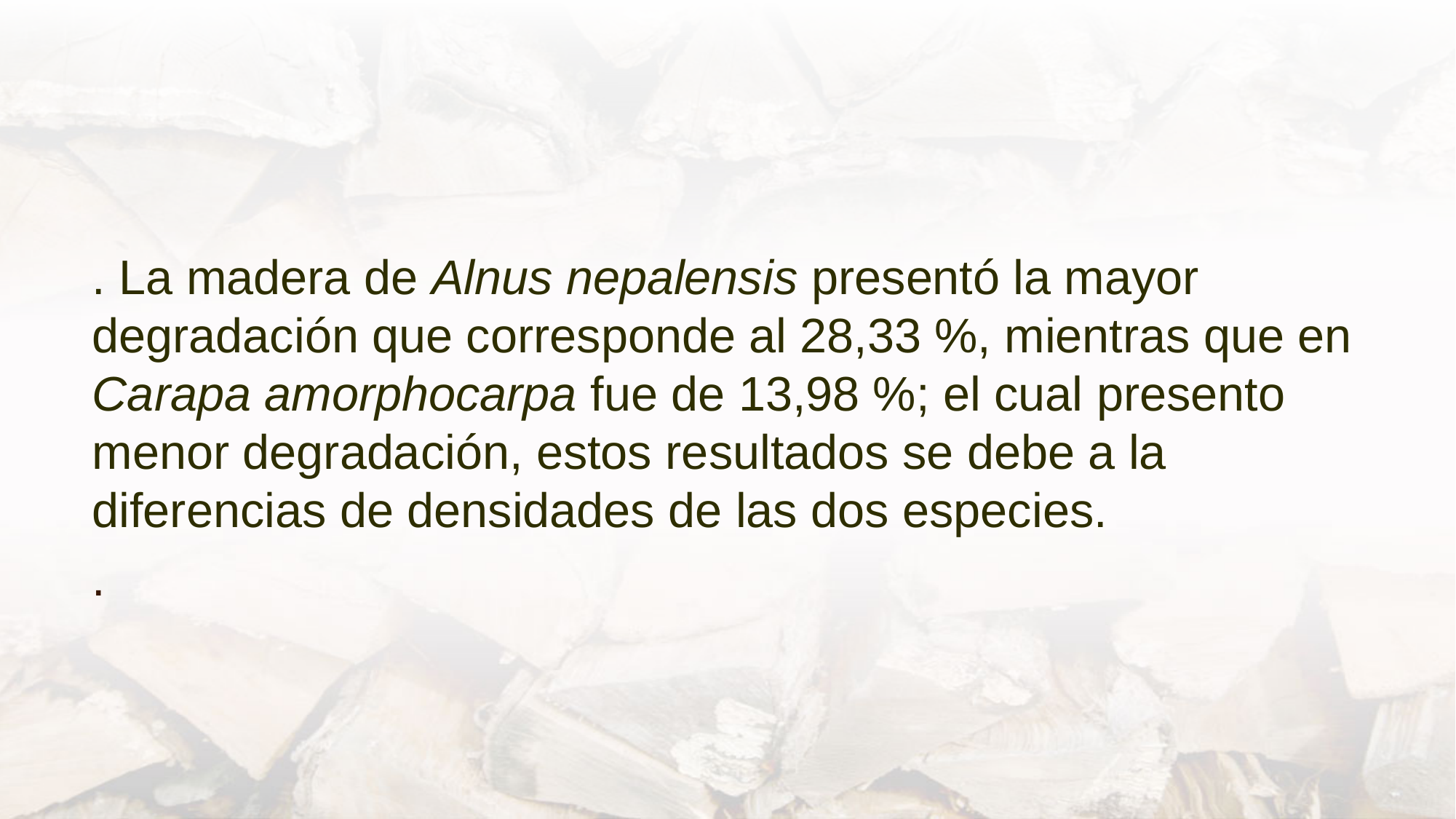

. La madera de Alnus nepalensis presentó la mayor degradación que corresponde al 28,33 %, mientras que en Carapa amorphocarpa fue de 13,98 %; el cual presento menor degradación, estos resultados se debe a la diferencias de densidades de las dos especies.
.